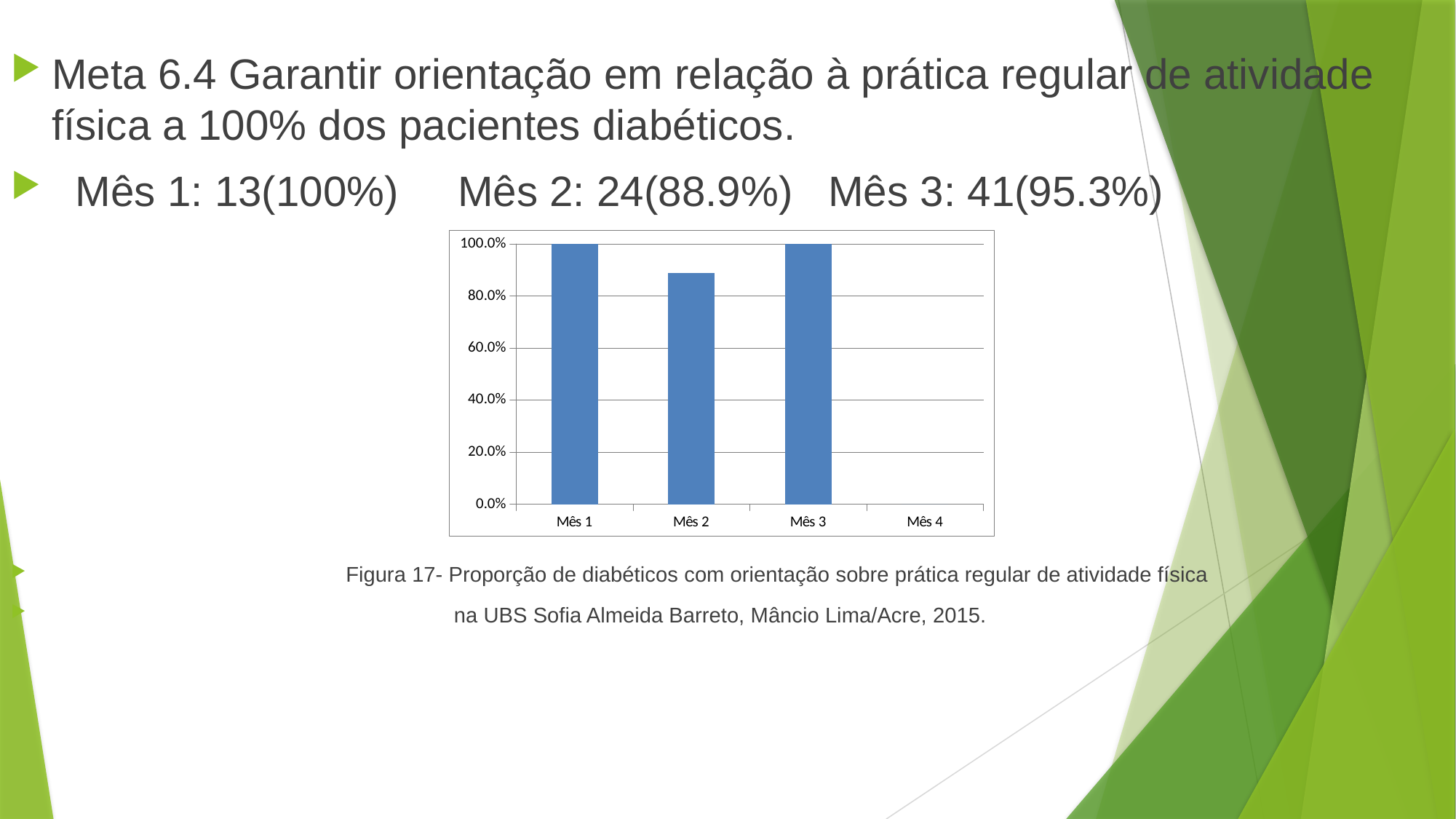

#
Meta 6.4 Garantir orientação em relação à prática regular de atividade física a 100% dos pacientes diabéticos.
  Mês 1: 13(100%)     Mês 2: 24(88.9%)   Mês 3: 41(95.3%)

                                                 Figura 17- Proporção de diabéticos com orientação sobre prática regular de atividade física
                                                                   na UBS Sofia Almeida Barreto, Mâncio Lima/Acre, 2015.

### Chart

| Category | Proporção de diabéticos que receberam orientação sobre a prática de atividade física regular |
|---|---|
| Mês 1 | 1.0 |
| Mês 2 | 0.8888888888888888 |
| Mês 3 | 1.0 |
| Mês 4 | 0.0 |